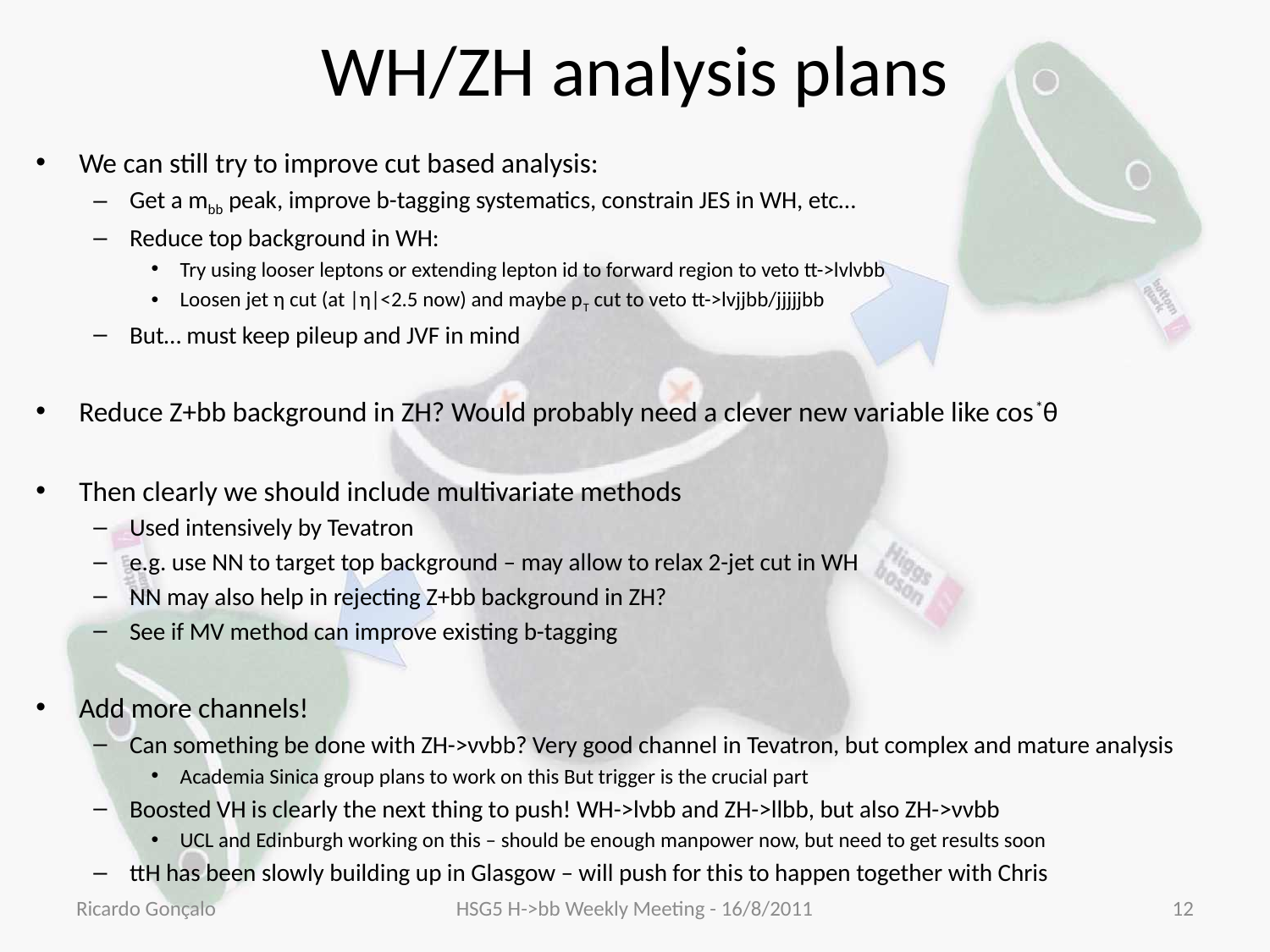

# WH/ZH analysis plans
We can still try to improve cut based analysis:
Get a mbb peak, improve b-tagging systematics, constrain JES in WH, etc…
Reduce top background in WH:
Try using looser leptons or extending lepton id to forward region to veto tt->lvlvbb
Loosen jet η cut (at |η|<2.5 now) and maybe pT cut to veto tt->lvjjbb/jjjjjbb
But… must keep pileup and JVF in mind

Reduce Z+bb background in ZH? Would probably need a clever new variable like cos*θ

Then clearly we should include multivariate methods
Used intensively by Tevatron
e.g. use NN to target top background – may allow to relax 2-jet cut in WH
NN may also help in rejecting Z+bb background in ZH?
See if MV method can improve existing b-tagging

Add more channels!
Can something be done with ZH->ννbb? Very good channel in Tevatron, but complex and mature analysis
Academia Sinica group plans to work on this But trigger is the crucial part
Boosted VH is clearly the next thing to push! WH->lνbb and ZH->llbb, but also ZH->ννbb
UCL and Edinburgh working on this – should be enough manpower now, but need to get results soon
ttH has been slowly building up in Glasgow – will push for this to happen together with Chris
Ricardo Gonçalo
HSG5 H->bb Weekly Meeting - 16/8/2011
12